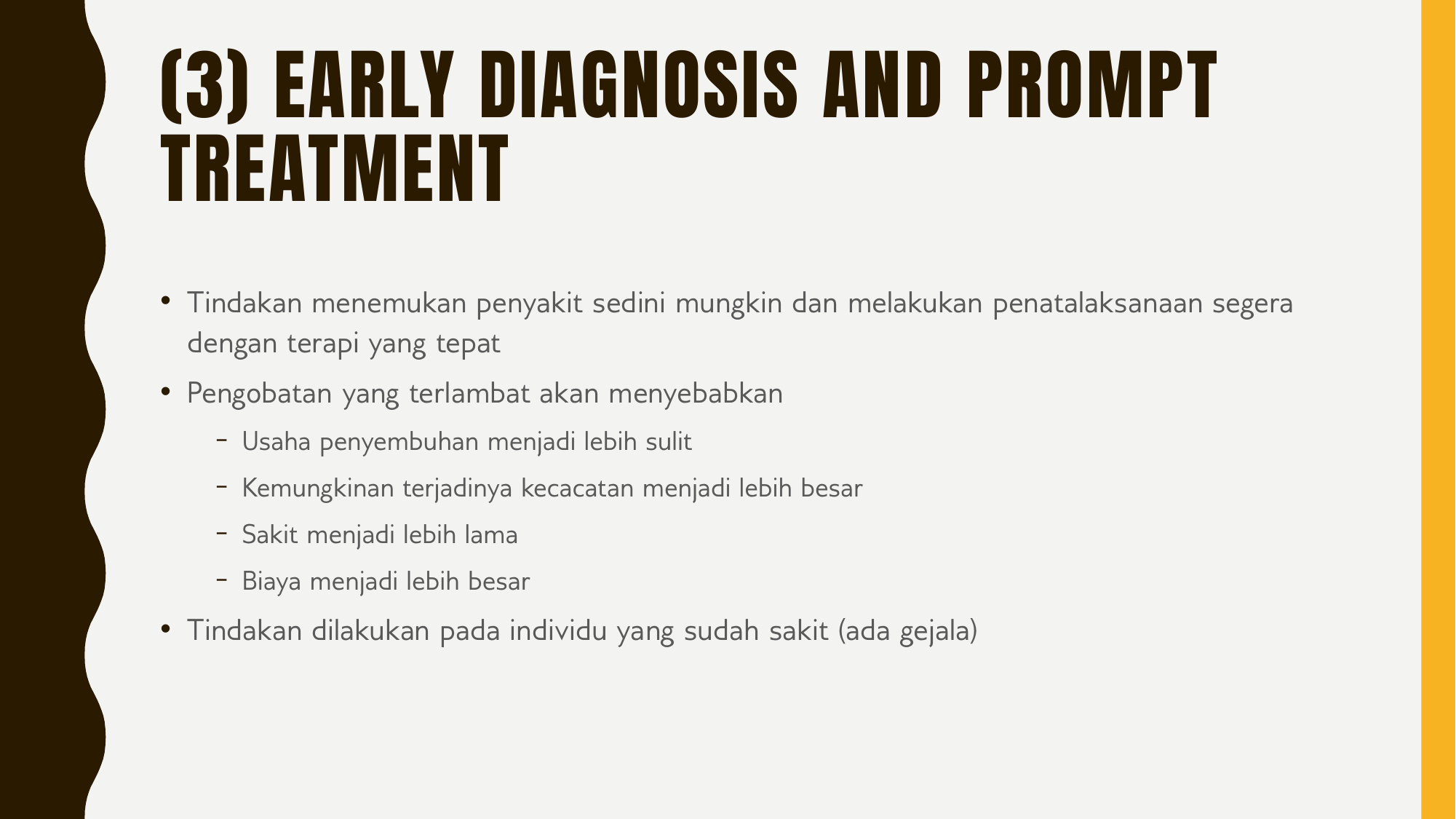

# (3) Early diagnosis and prompt treatment
Tindakan menemukan penyakit sedini mungkin dan melakukan penatalaksanaan segera dengan terapi yang tepat
Pengobatan yang terlambat akan menyebabkan
Usaha penyembuhan menjadi lebih sulit
Kemungkinan terjadinya kecacatan menjadi lebih besar
Sakit menjadi lebih lama
Biaya menjadi lebih besar
Tindakan dilakukan pada individu yang sudah sakit (ada gejala)